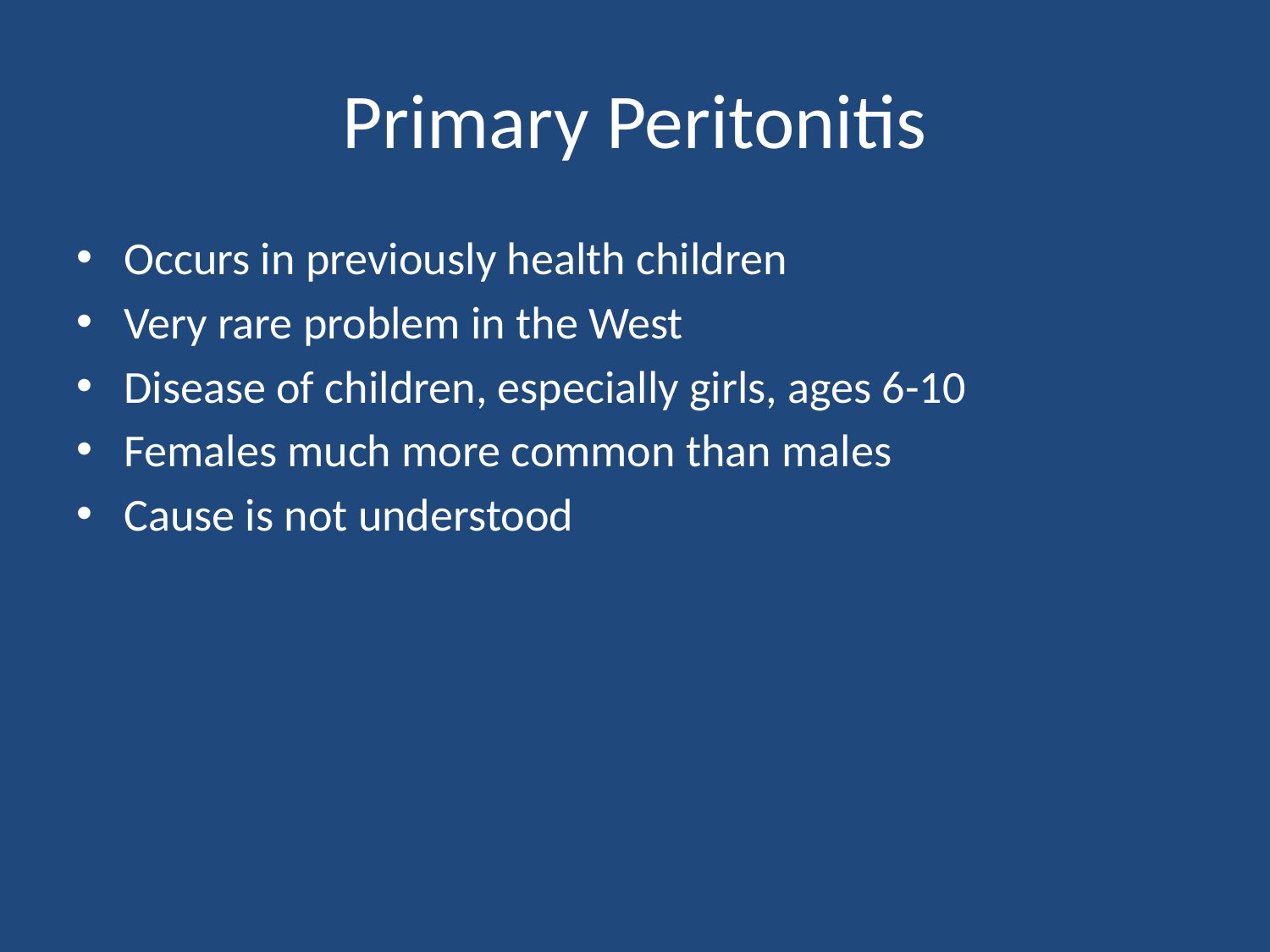

# Primary Peritonitis
Occurs in previously health children
Very rare problem in the West
Disease of children, especially girls, ages 6-10
Females much more common than males
Cause is not understood